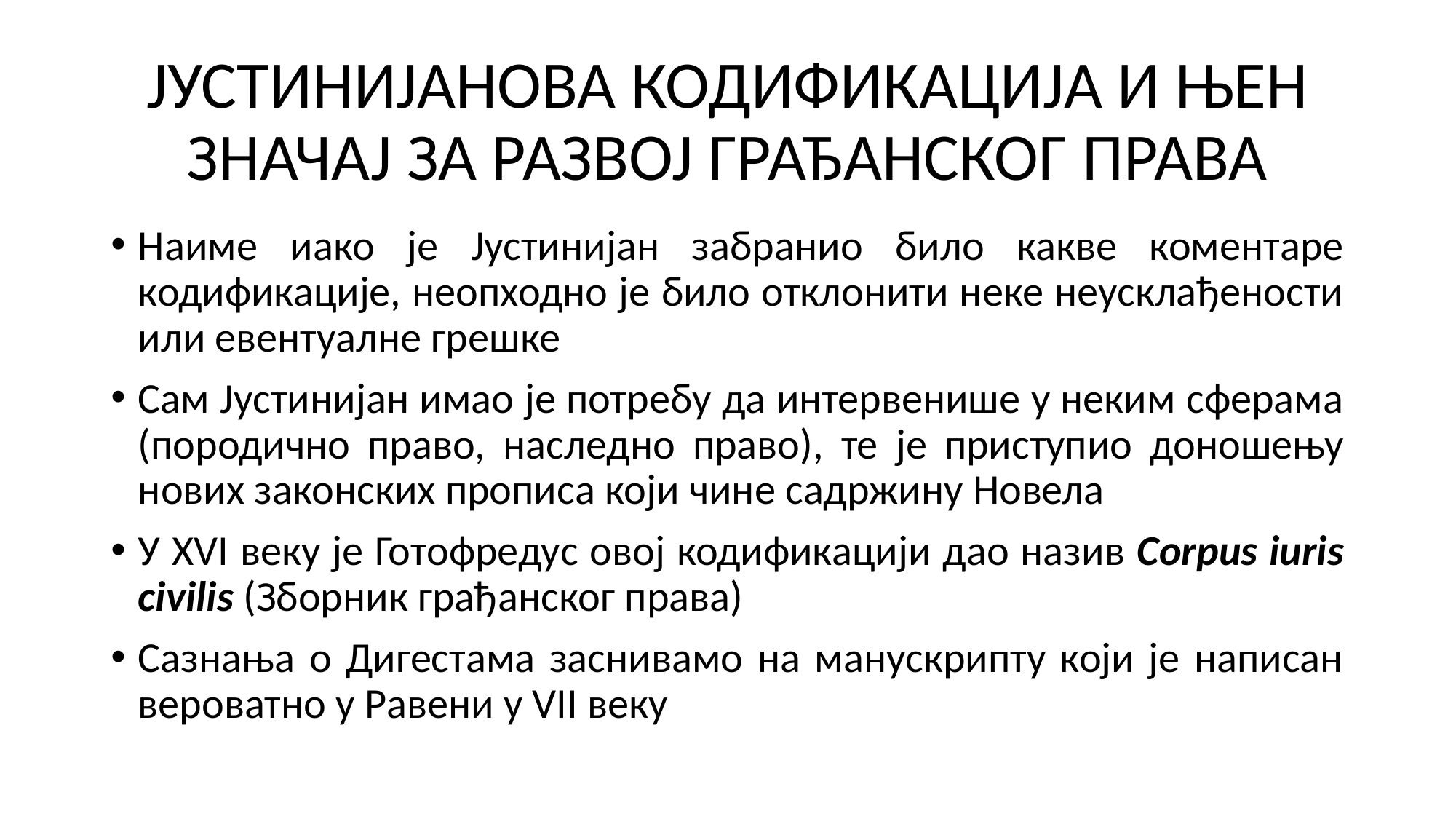

# ЈУСТИНИЈАНОВА КОДИФИКАЦИЈА И ЊЕН ЗНАЧАЈ ЗА РАЗВОЈ ГРАЂАНСКОГ ПРАВА
Наиме иако је Јустинијан забранио било какве коментаре кодификације, неопходно је било отклонити неке неусклађености или евентуалне грешке
Сам Јустинијан имао је потребу да интервенише у неким сферама (породично право, наследно право), те је приступио доношењу нових законских прописа који чине садржину Новела
У XVI веку је Готофредус овој кодификацији дао назив Corpus iuris civilis (Зборник грађанског права)
Сазнања о Дигестама заснивамо на манускрипту који је написан вероватно у Равени у VII веку